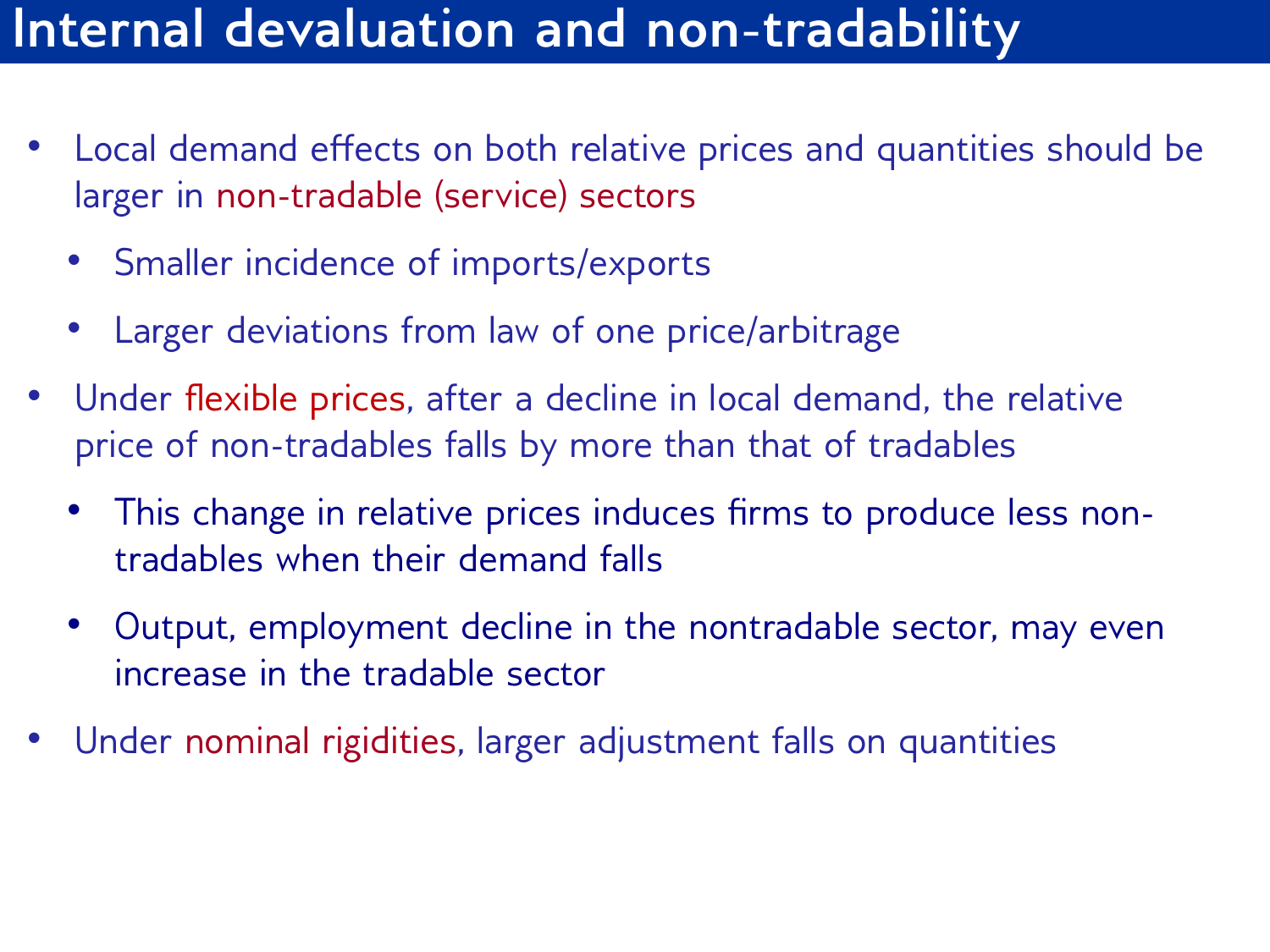

Internal devaluation and non-tradability
Local demand effects on both relative prices and quantities should be larger in non-tradable (service) sectors
Smaller incidence of imports/exports
Larger deviations from law of one price/arbitrage
Under flexible prices, after a decline in local demand, the relative price of non-tradables falls by more than that of tradables
This change in relative prices induces firms to produce less non-tradables when their demand falls
Output, employment decline in the nontradable sector, may even increase in the tradable sector
Under nominal rigidities, larger adjustment falls on quantities